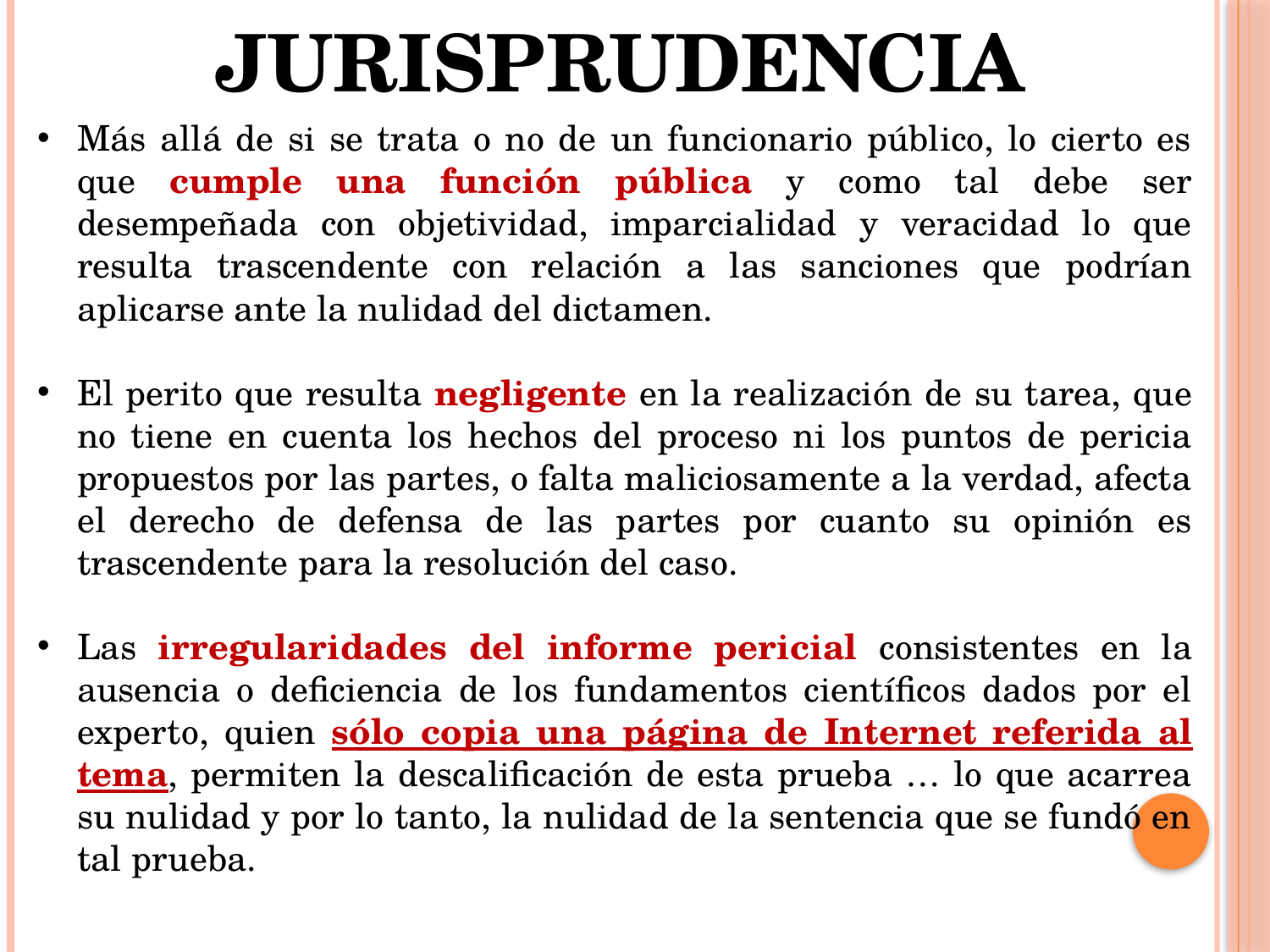

JURISPRUDENCIA

Más allá de si se trata o no de un funcionario público, lo cierto es que cumple una función pública y como tal debe ser desempeñada con objetividad, imparcialidad y veracidad lo que resulta trascendente con relación a las sanciones que podrían aplicarse ante la nulidad del dictamen.

El perito que resulta negligente en la realización de su tarea, que no tiene en cuenta los hechos del proceso ni los puntos de pericia propuestos por las partes, o falta maliciosamente a la verdad, afecta el derecho de defensa de las partes por cuanto su opinión es trascendente para la resolución del caso.

Las irregularidades del informe pericial consistentes en la ausencia o deficiencia de los fundamentos científicos dados por el experto, quien sólo copia una página de Internet referida al tema, permiten la descalificación de esta prueba … lo que acarrea su nulidad y por lo tanto, la nulidad de la sentencia que se fundó en tal prueba.